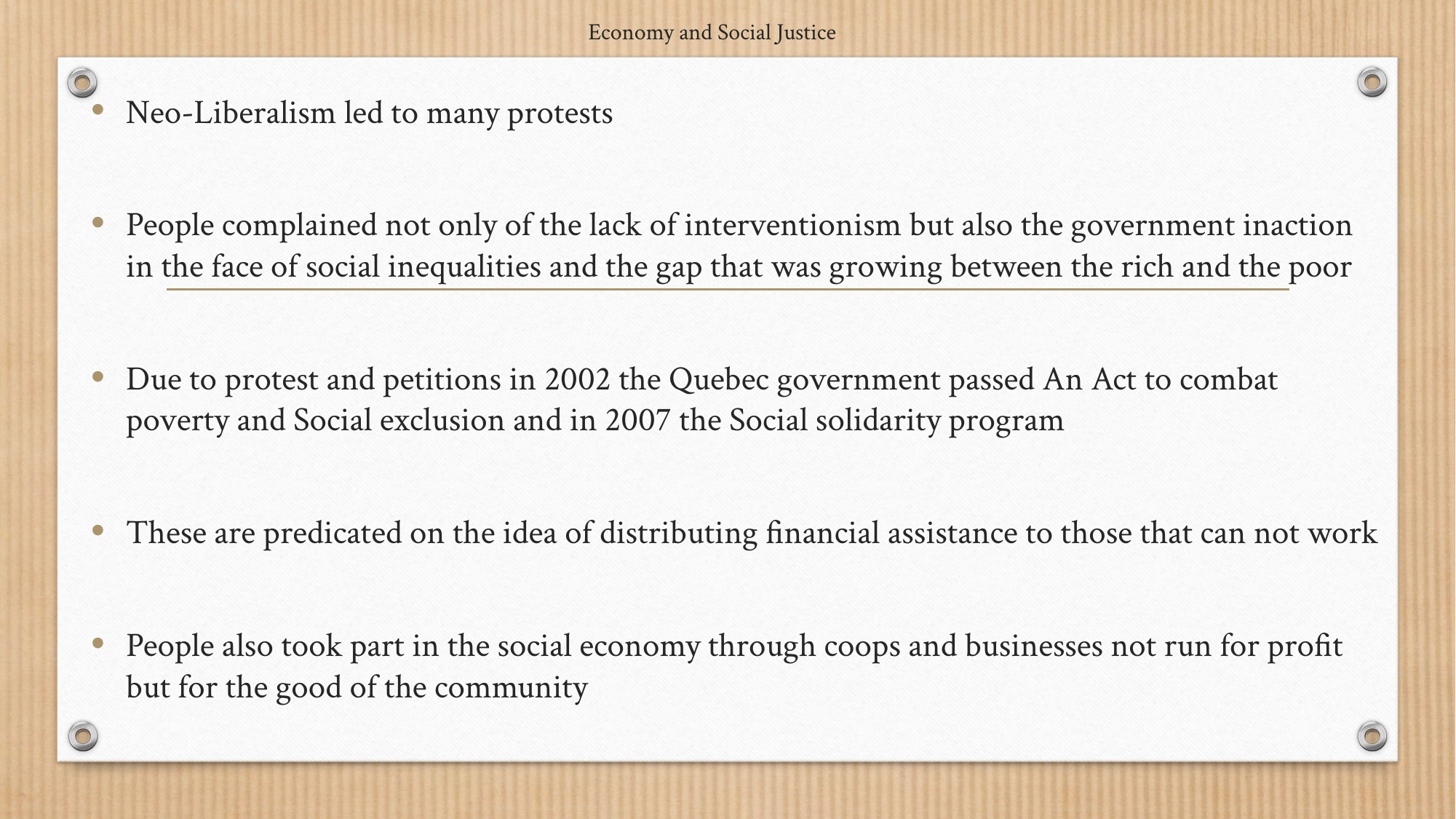

# Economy and Social Justice
Neo-Liberalism led to many protests

People complained not only of the lack of interventionism but also the government inaction in the face of social inequalities and the gap that was growing between the rich and the poor

Due to protest and petitions in 2002 the Quebec government passed An Act to combat poverty and Social exclusion and in 2007 the Social solidarity program

These are predicated on the idea of distributing financial assistance to those that can not work

People also took part in the social economy through coops and businesses not run for profit but for the good of the community